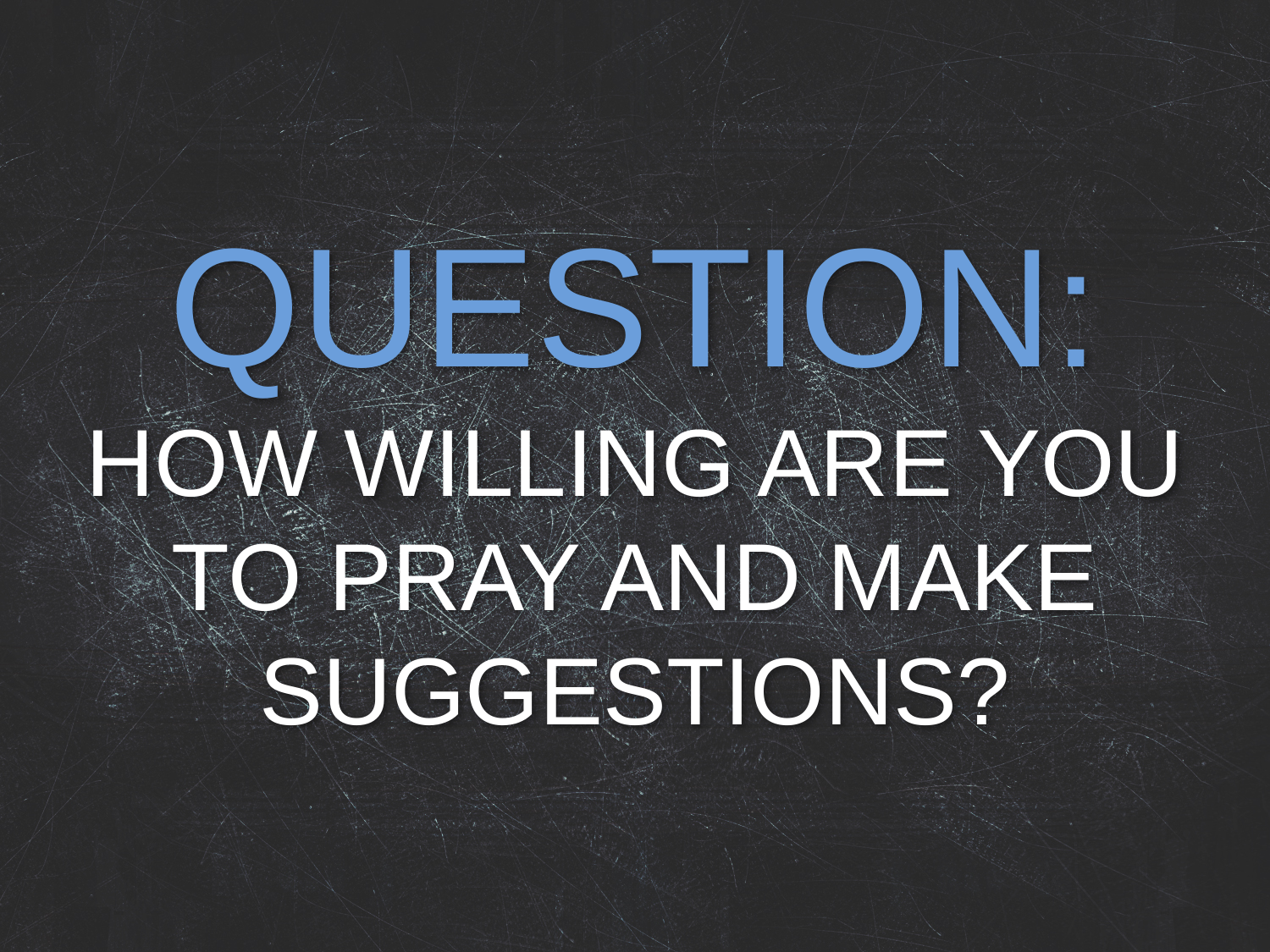

# QUESTION: HOW WILLING ARE YOU TO PRAY AND MAKE SUGGESTIONS?